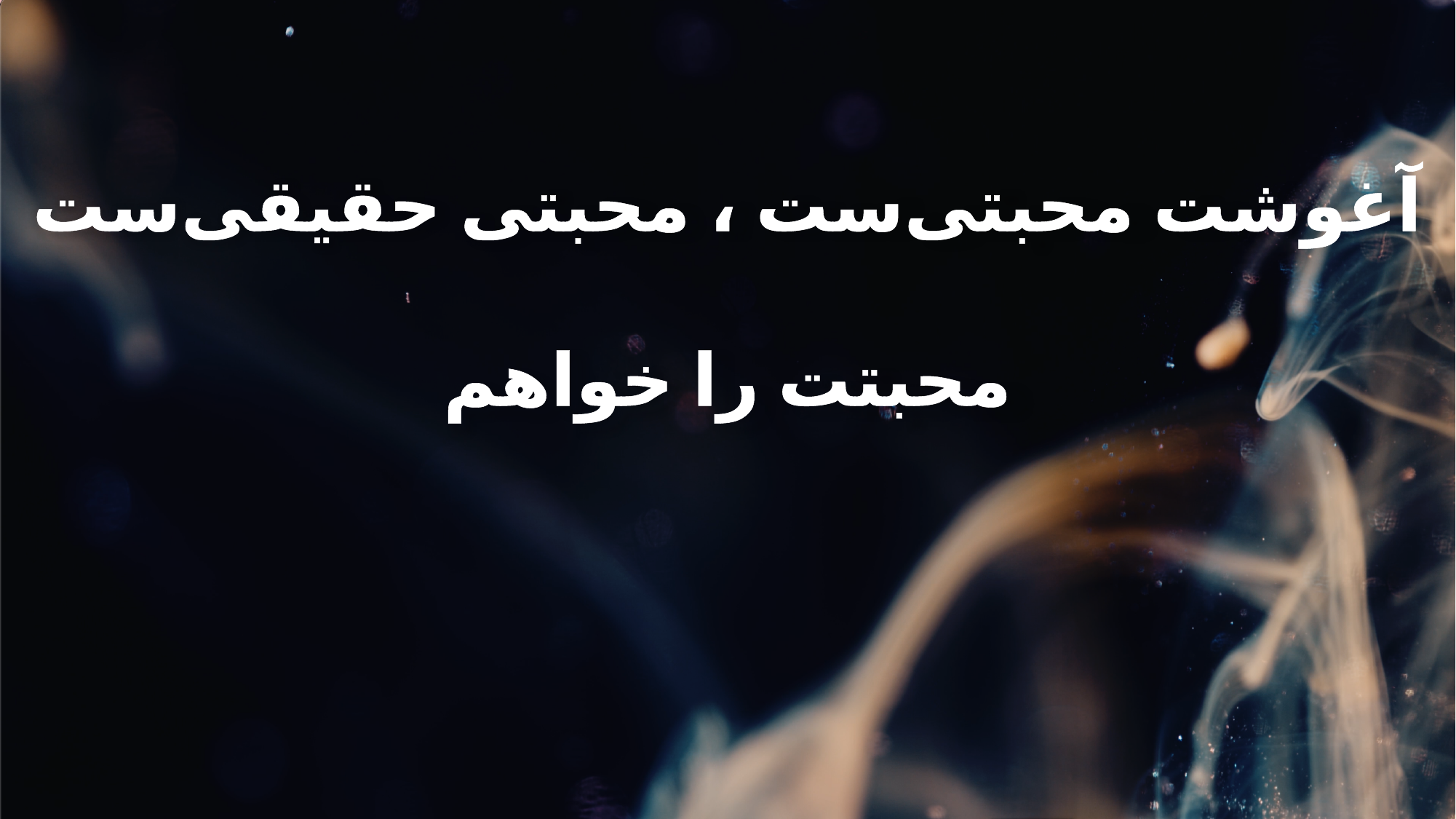

آغوشت محبتی‌ست ، محبتی حقیقی‌ست
محبتت را خواهم